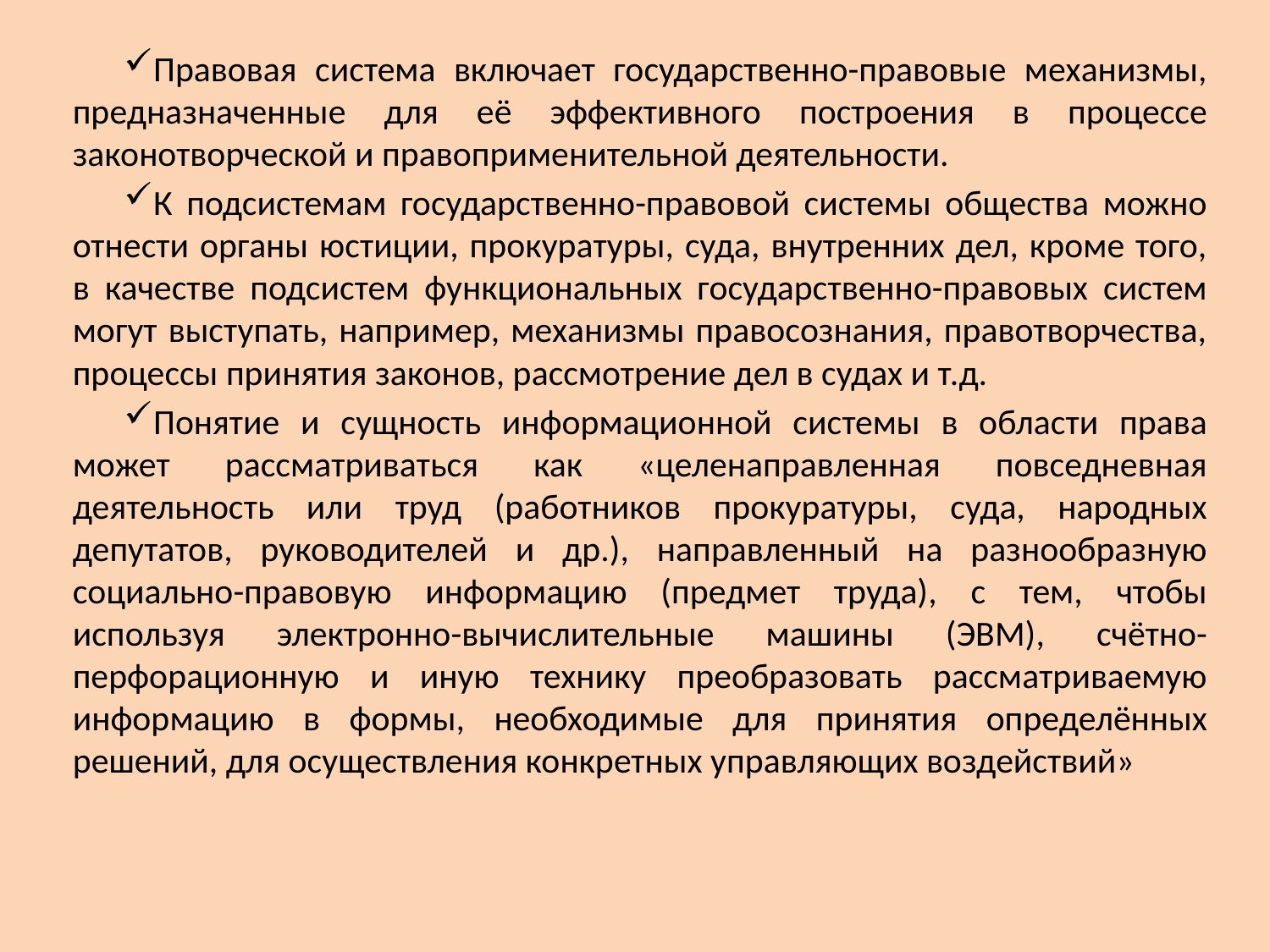

Правовая система включает государственно-правовые механизмы, предназначенные для её эффективного построения в процессе законотворческой и правоприменительной деятельности.
К подсистемам государственно-правовой системы общества можно отнести органы юстиции, прокуратуры, суда, внутренних дел, кроме того, в качестве подсистем функциональных государственно-правовых систем могут выступать, например, механизмы правосознания, правотворчества, процессы принятия законов, рассмотрение дел в судах и т.д.
Понятие и сущность информационной системы в области права может рассматриваться как «целенаправленная повседневная деятельность или труд (работников прокуратуры, суда, народных депутатов, руководителей и др.), направленный на разнообразную социально-правовую информацию (предмет труда), с тем, чтобы используя электронно-вычислительные машины (ЭВМ), счётно-перфорационную и иную технику преобразовать рассматриваемую информацию в формы, необходимые для принятия определённых решений, для осуществления конкретных управляющих воздействий»